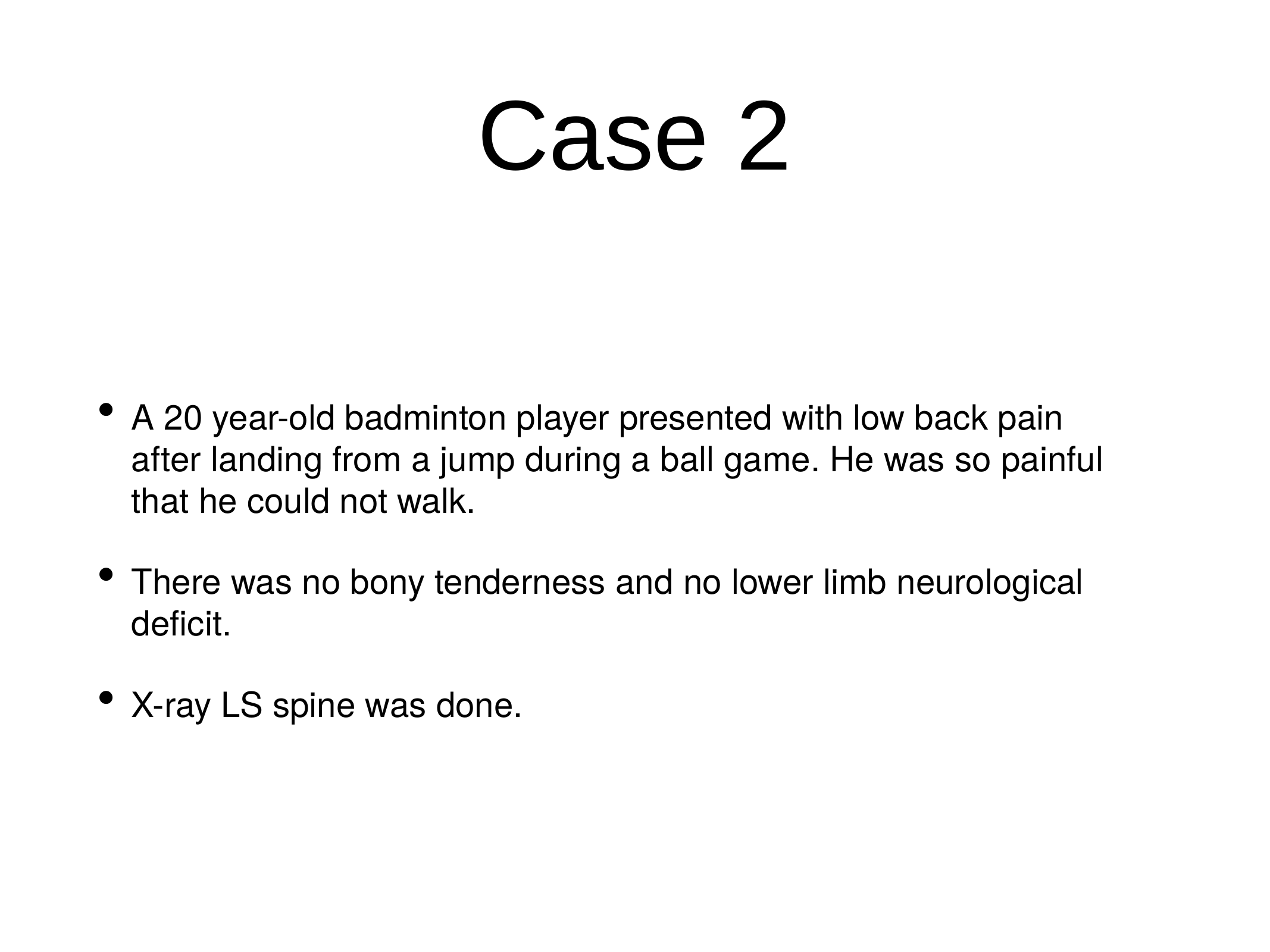

# Case 2
A 20 year-old badminton player presented with low back pain after landing from a jump during a ball game. He was so painful that he could not walk.
There was no bony tenderness and no lower limb neurological deficit.
X-ray LS spine was done.